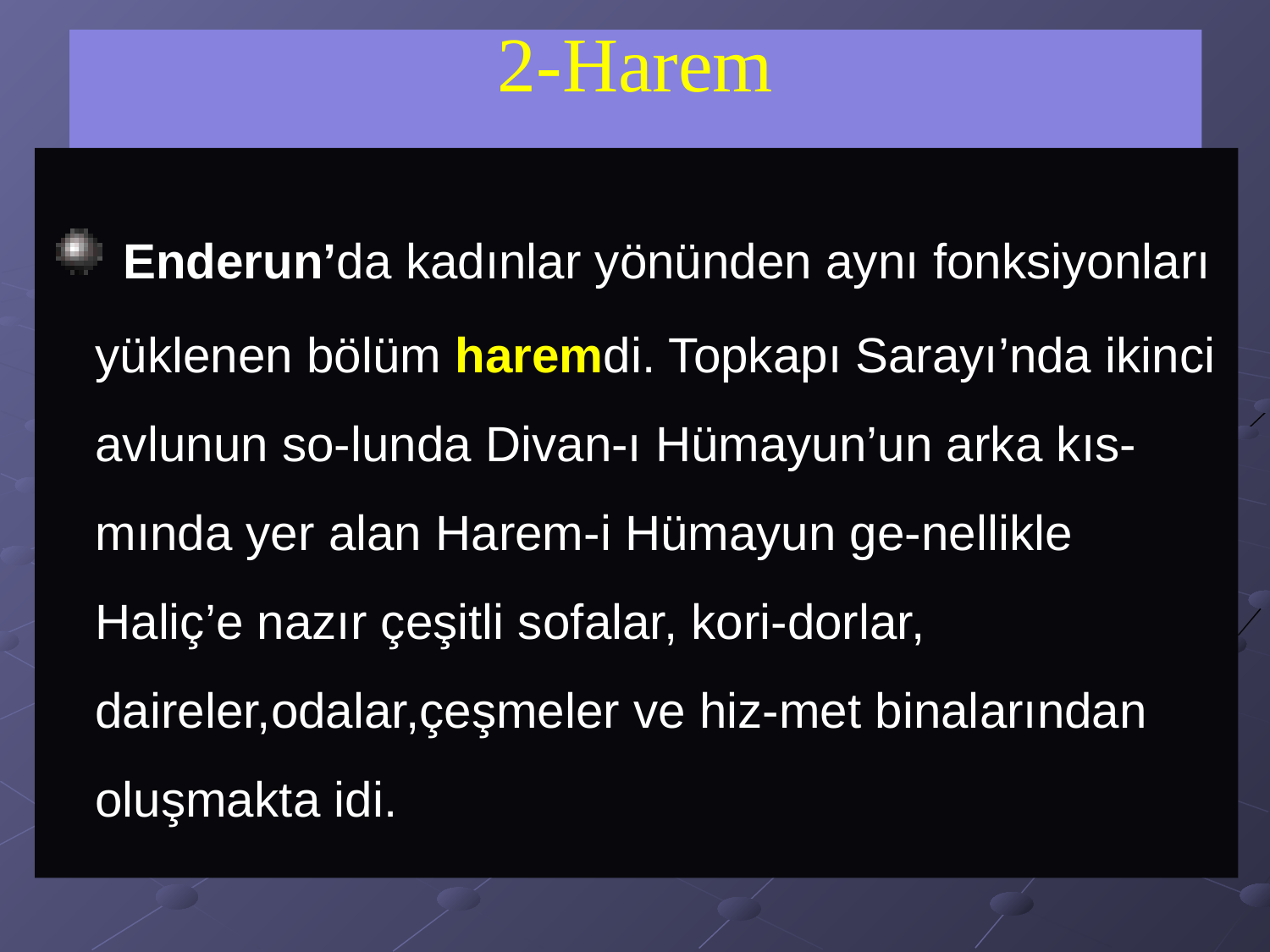

# 2-Harem
 Enderun’da kadınlar yönünden aynı fonksiyonları yüklenen bölüm haremdi. Topkapı Sarayı’nda ikinci avlunun so-lunda Divan-ı Hümayun’un arka kıs-mında yer alan Harem-i Hümayun ge-nellikle Haliç’e nazır çeşitli sofalar, kori-dorlar, daireler,odalar,çeşmeler ve hiz-met binalarından oluşmakta idi.